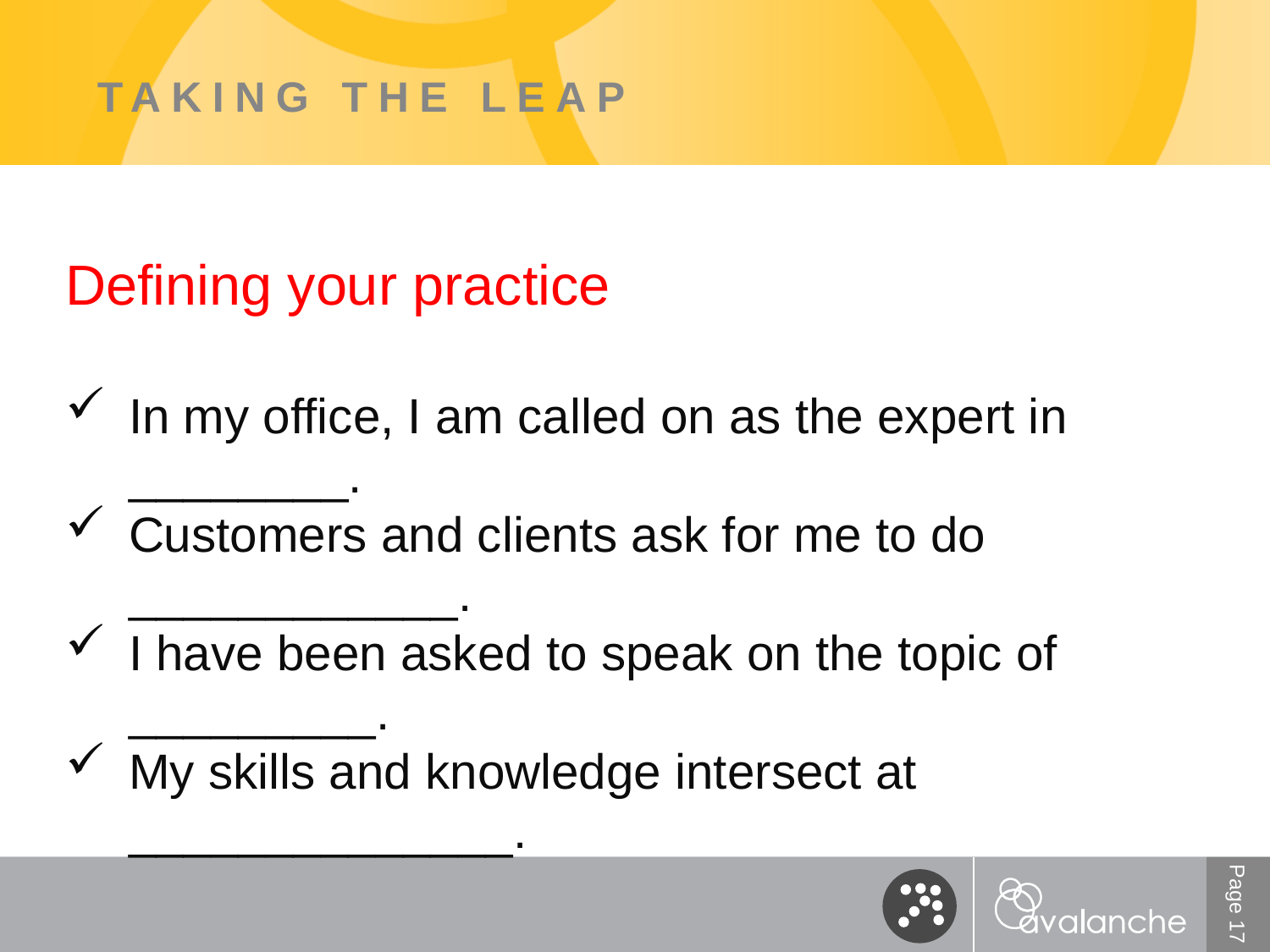

# Taking the leap
Defining your practice

In my office, I am called on as the expert in ________.
Customers and clients ask for me to do ____________.
I have been asked to speak on the topic of _________.
My skills and knowledge intersect at ______________.